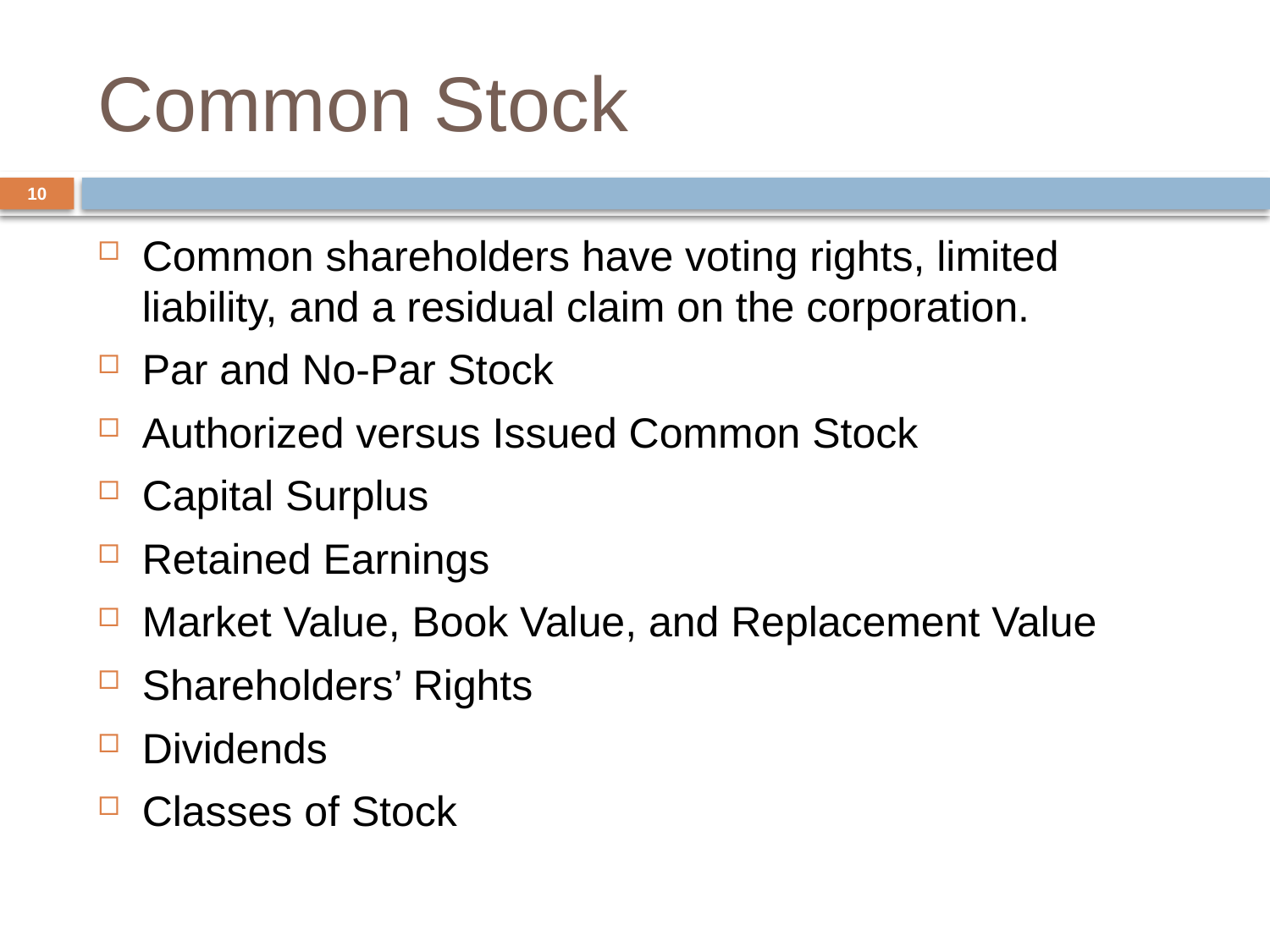

# Common Stock
10
Common shareholders have voting rights, limited liability, and a residual claim on the corporation.
Par and No-Par Stock
Authorized versus Issued Common Stock
Capital Surplus
Retained Earnings
Market Value, Book Value, and Replacement Value
Shareholders’ Rights
Dividends
Classes of Stock